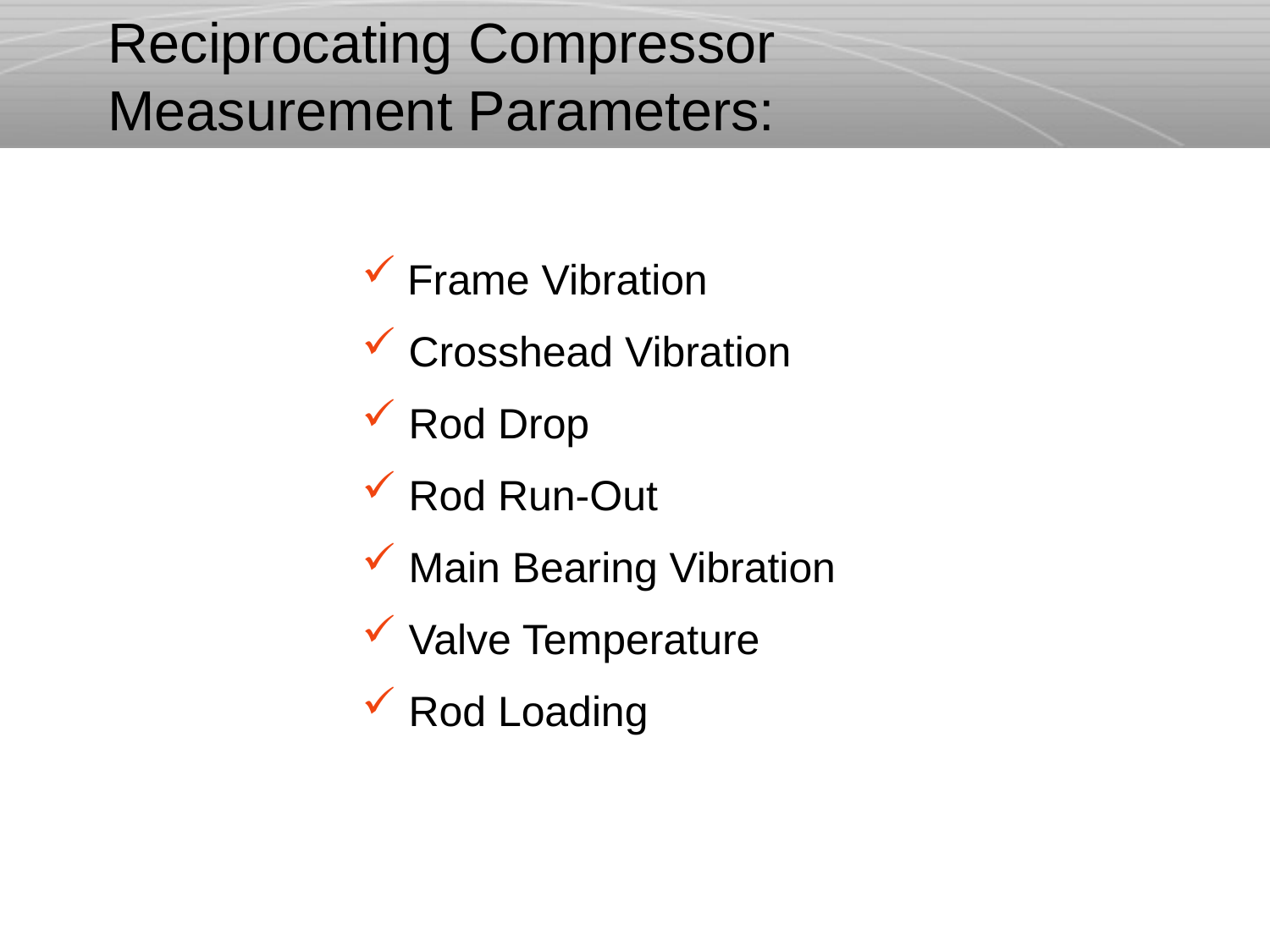

# Reciprocating Compressor Measurement Parameters:
 Frame Vibration
 Crosshead Vibration
 Rod Drop
 Rod Run-Out
 Main Bearing Vibration
 Valve Temperature
 Rod Loading